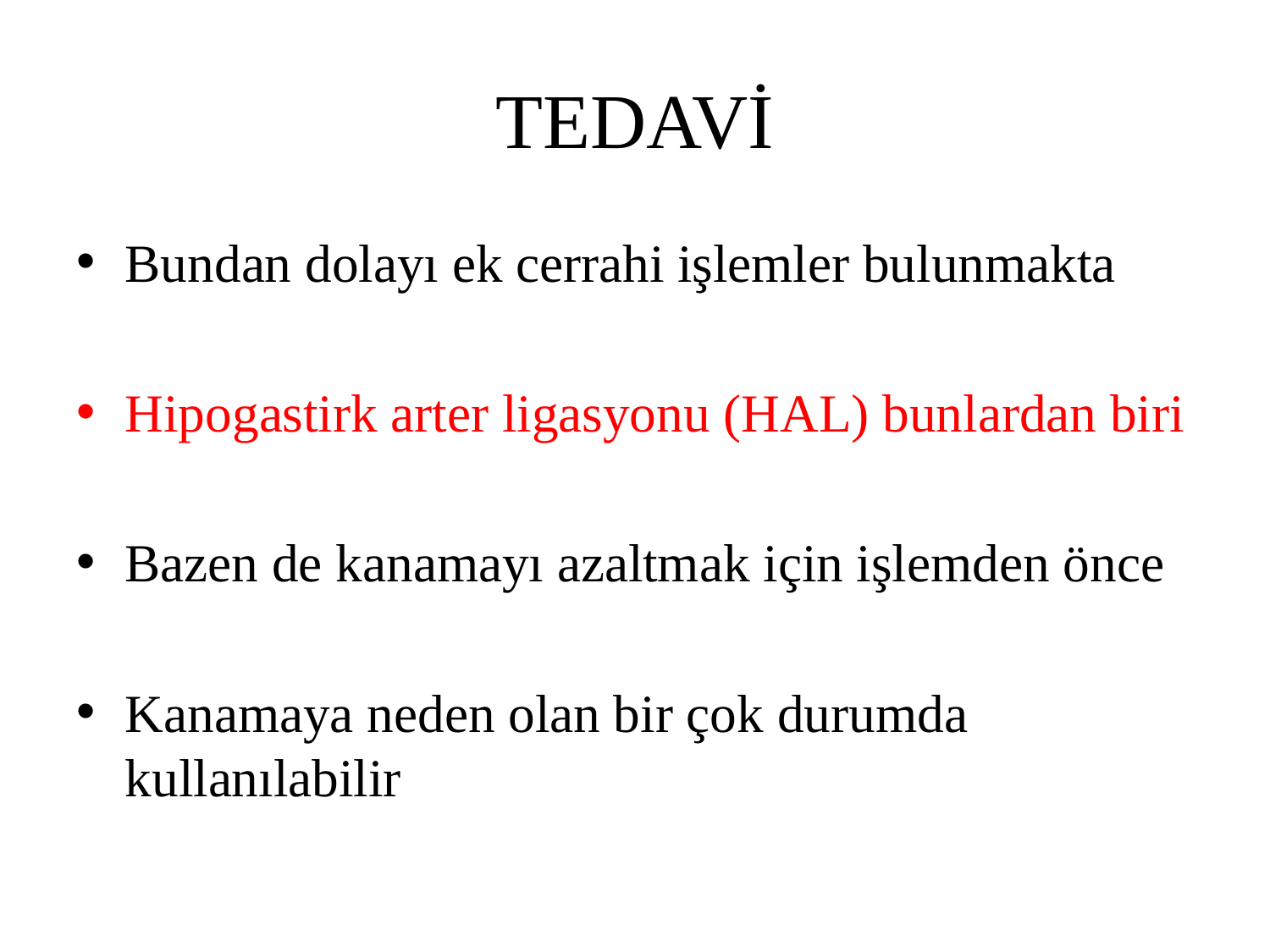

# TEDAVİ
Bundan dolayı ek cerrahi işlemler bulunmakta

Hipogastirk arter ligasyonu (HAL) bunlardan biri

Bazen de kanamayı azaltmak için işlemden önce

Kanamaya neden olan bir çok durumda kullanılabilir